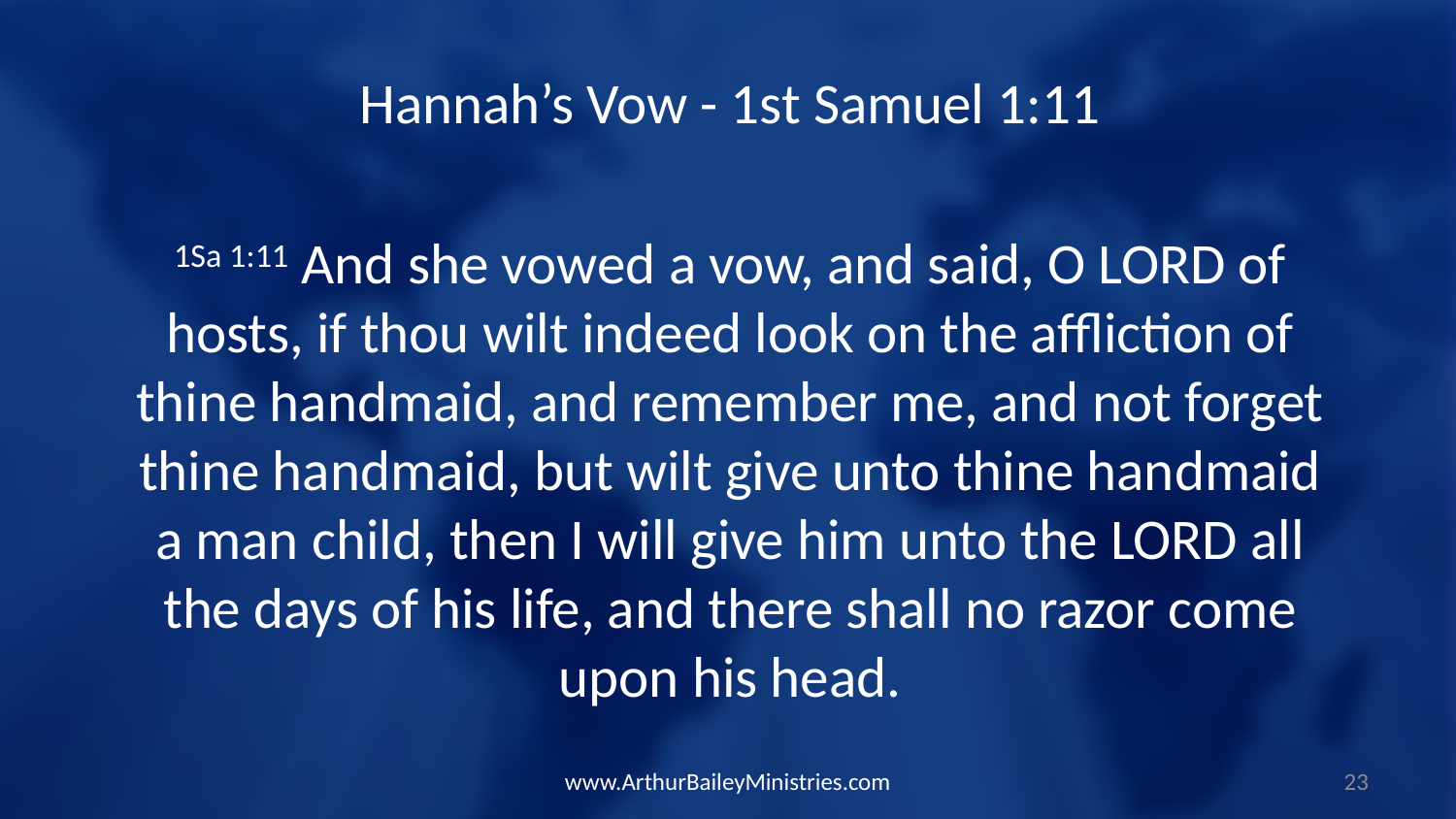

Hannah’s Vow - 1st Samuel 1:11

1Sa 1:11 And she vowed a vow, and said, O LORD of hosts, if thou wilt indeed look on the affliction of thine handmaid, and remember me, and not forget thine handmaid, but wilt give unto thine handmaid a man child, then I will give him unto the LORD all the days of his life, and there shall no razor come upon his head.
www.ArthurBaileyMinistries.com
23